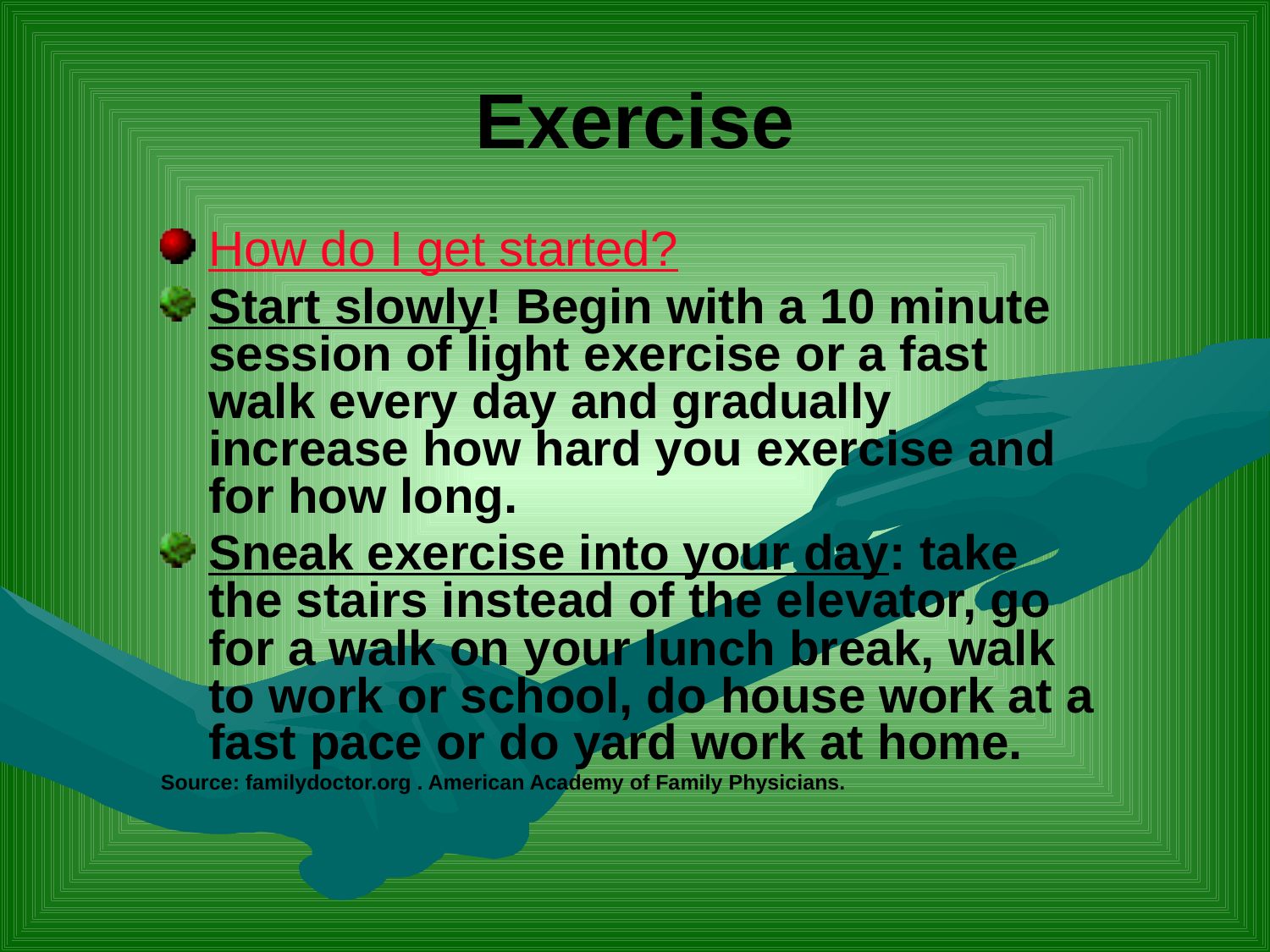

# Exercise
How do I get started?
Start slowly! Begin with a 10 minute session of light exercise or a fast walk every day and gradually increase how hard you exercise and for how long.
Sneak exercise into your day: take the stairs instead of the elevator, go for a walk on your lunch break, walk to work or school, do house work at a fast pace or do yard work at home.
Source: familydoctor.org . American Academy of Family Physicians.